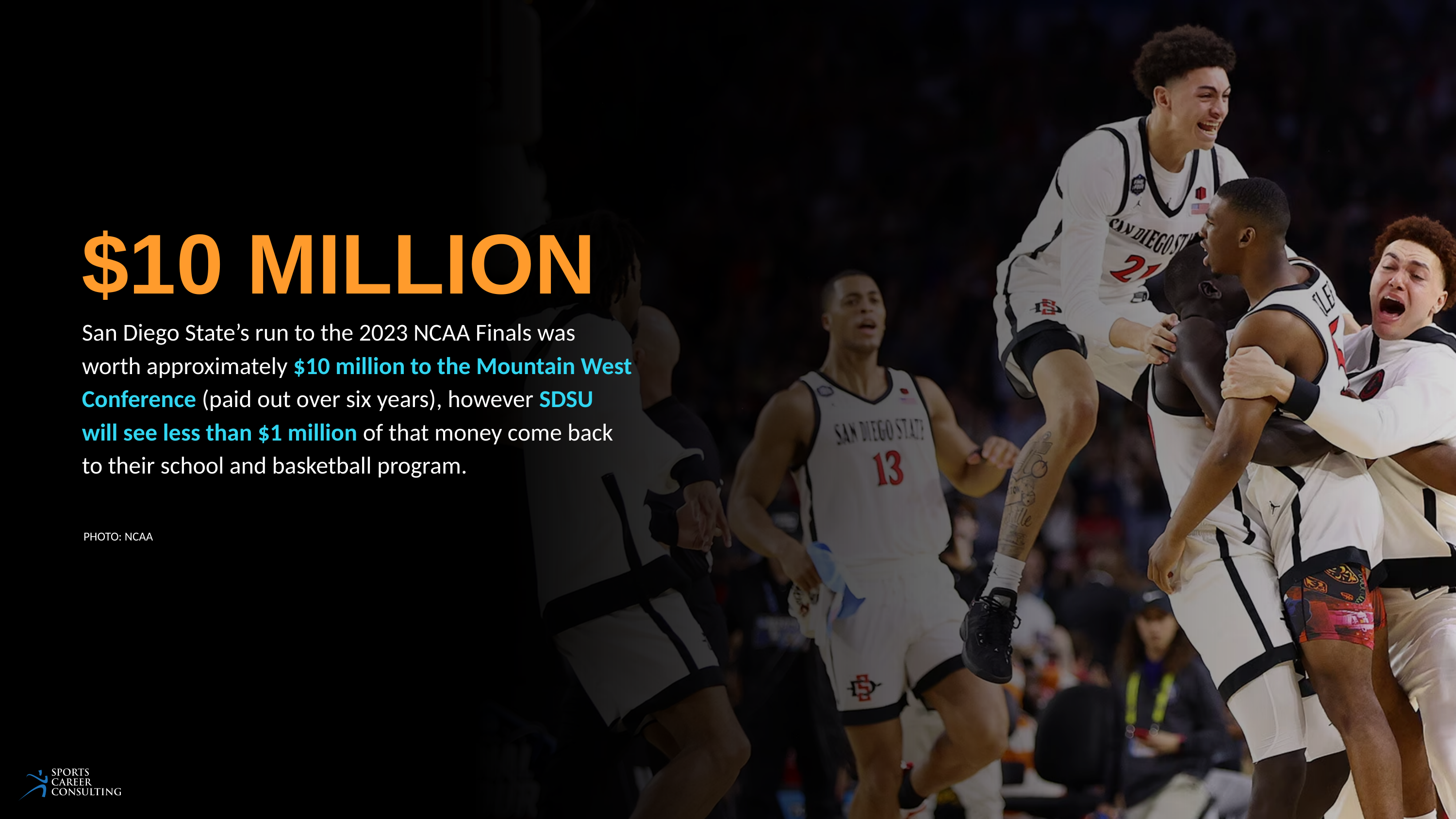

$10 MILLION
San Diego State’s run to the 2023 NCAA Finals was worth approximately $10 million to the Mountain West Conference (paid out over six years), however SDSU will see less than $1 million of that money come back to their school and basketball program.
PHOTO: NCAA